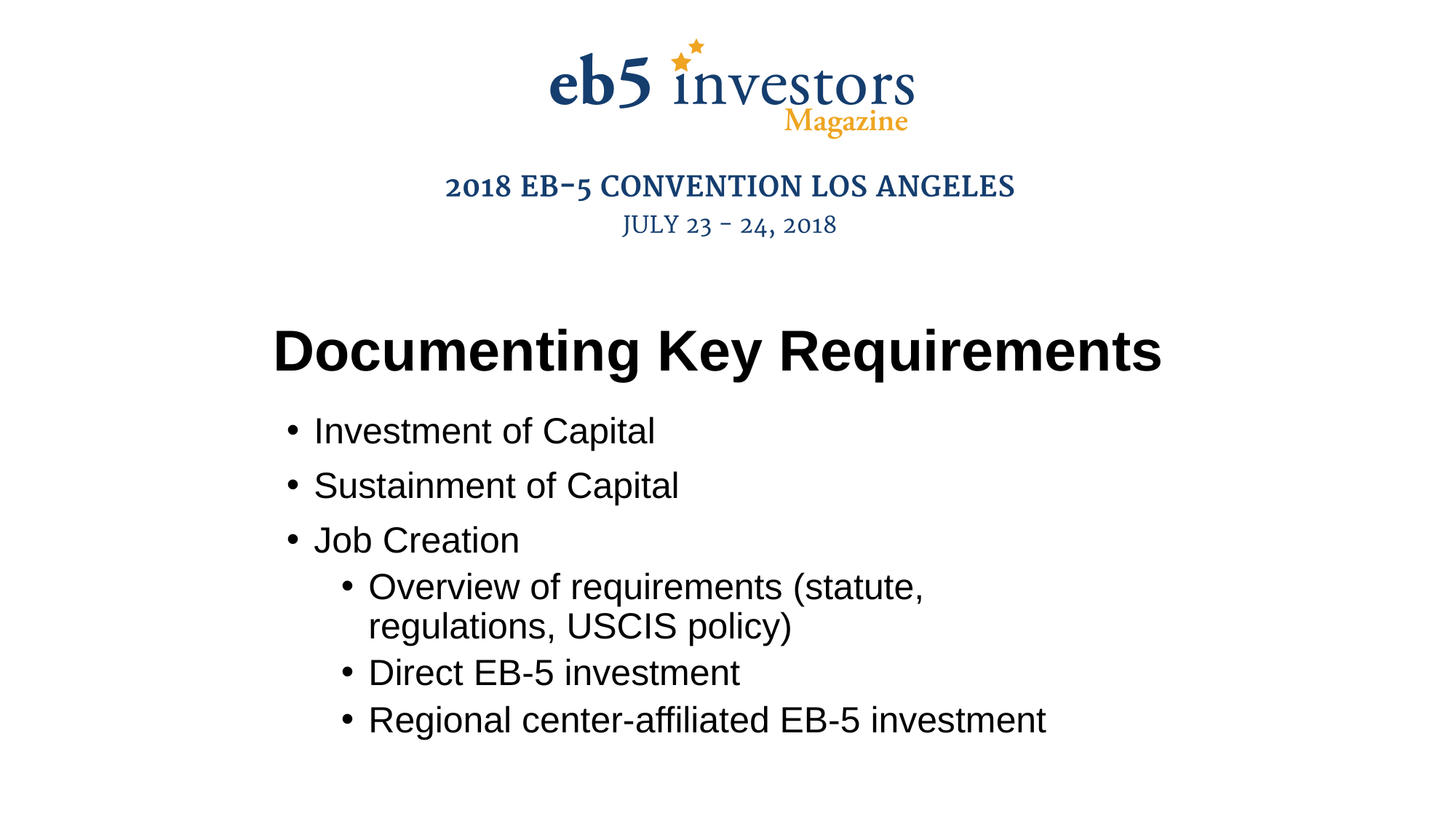

Documenting Key Requirements

Investment of Capital
Sustainment of Capital
Job Creation
Overview of requirements (statute, regulations, USCIS policy)
Direct EB-5 investment
Regional center-affiliated EB-5 investment